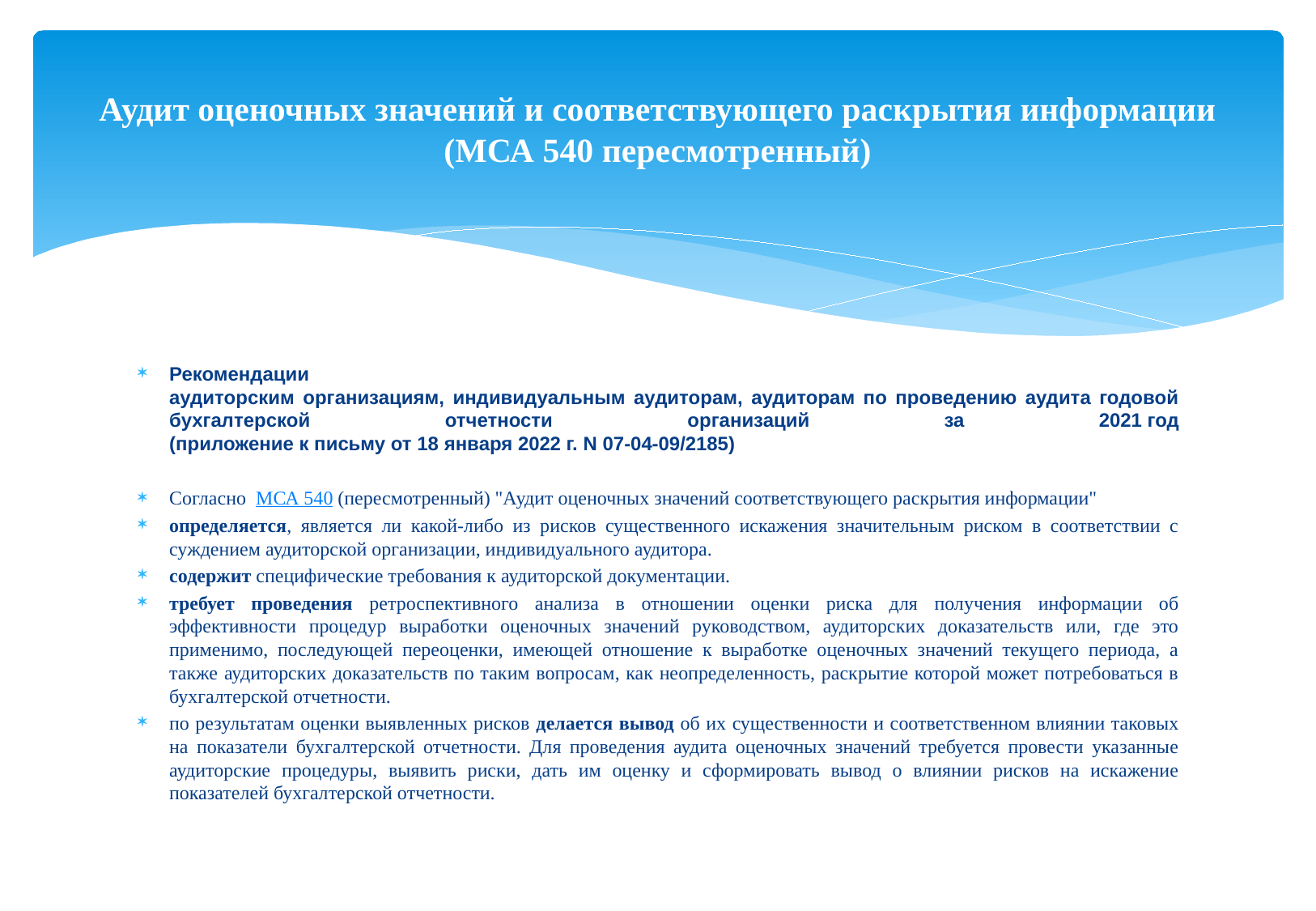

# Аудит оценочных значений и соответствующего раскрытия информации (МСА 540 пересмотренный)
Рекомендации
аудиторским организациям, индивидуальным аудиторам, аудиторам по проведению аудита годовой бухгалтерской отчетности организаций за 2021 год
(приложение к письму от 18 января 2022 г. N 07-04-09/2185)

Согласно  МСА 540 (пересмотренный) "Аудит оценочных значений соответствующего раскрытия информации"
определяется, является ли какой-либо из рисков существенного искажения значительным риском в соответствии с суждением аудиторской организации, индивидуального аудитора.
содержит специфические требования к аудиторской документации.
требует проведения ретроспективного анализа в отношении оценки риска для получения информации об эффективности процедур выработки оценочных значений руководством, аудиторских доказательств или, где это применимо, последующей переоценки, имеющей отношение к выработке оценочных значений текущего периода, а также аудиторских доказательств по таким вопросам, как неопределенность, раскрытие которой может потребоваться в бухгалтерской отчетности.
по результатам оценки выявленных рисков делается вывод об их существенности и соответственном влиянии таковых на показатели бухгалтерской отчетности. Для проведения аудита оценочных значений требуется провести указанные аудиторские процедуры, выявить риски, дать им оценку и сформировать вывод о влиянии рисков на искажение показателей бухгалтерской отчетности.